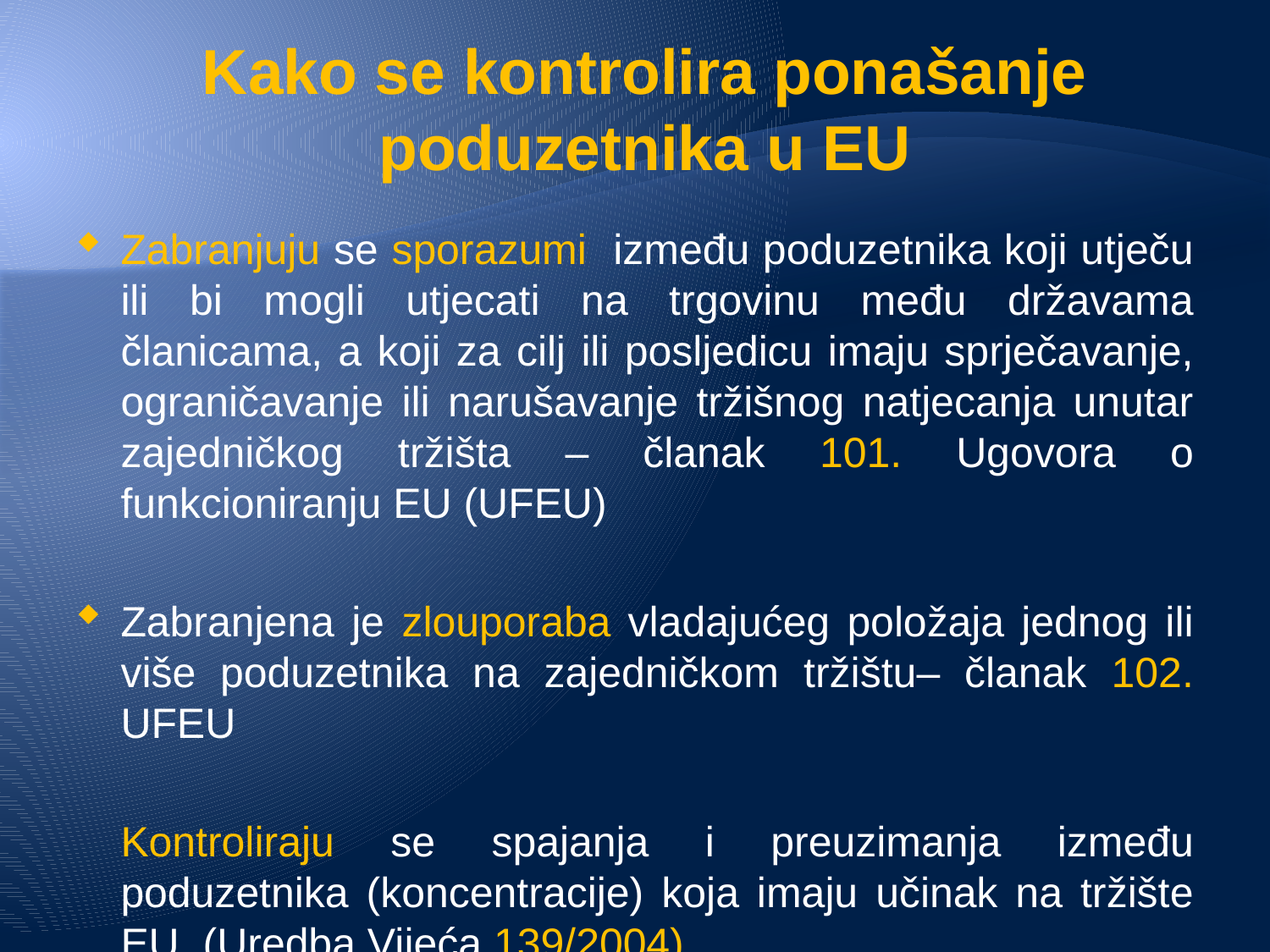

Kako se kontrolira ponašanje poduzetnika u EU
Zabranjuju se sporazumi  između poduzetnika koji utječu ili bi mogli utjecati na trgovinu među državama članicama, a koji za cilj ili posljedicu imaju sprječavanje, ograničavanje ili narušavanje tržišnog natjecanja unutar zajedničkog tržišta – članak 101. Ugovora o funkcioniranju EU (UFEU)

Zabranjena je zlouporaba vladajućeg položaja jednog ili više poduzetnika na zajedničkom tržištu– članak 102. UFEU

	Kontroliraju se spajanja i preuzimanja između poduzetnika (koncentracije) koja imaju učinak na tržište EU  (Uredba Vijeća 139/2004)